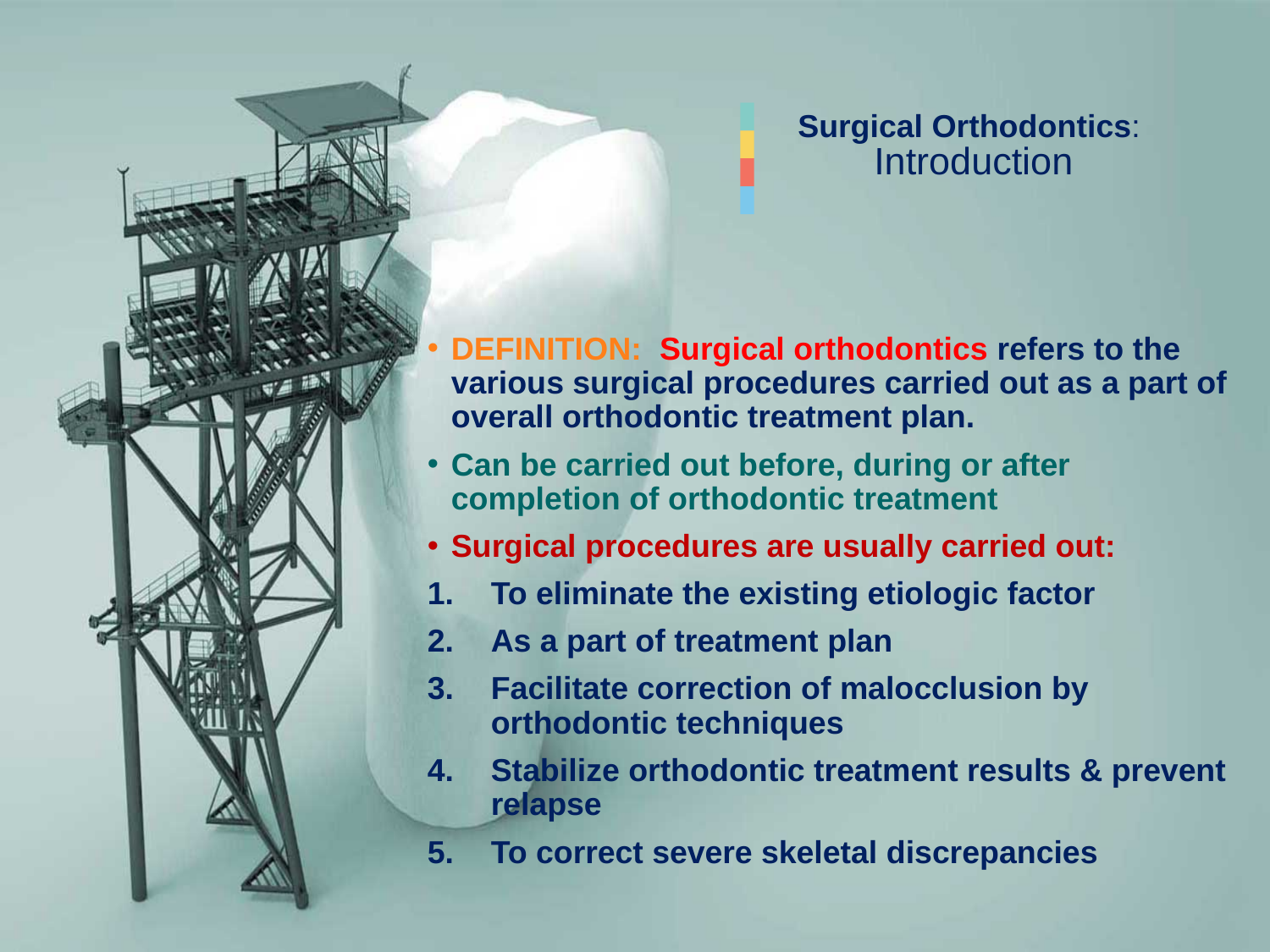

Surgical Orthodontics:
 Introduction
DEFINITION:  Surgical orthodontics refers to the various surgical procedures carried out as a part of overall orthodontic treatment plan.
Can be carried out before, during or after completion of orthodontic treatment
Surgical procedures are usually carried out:
To eliminate the existing etiologic factor
As a part of treatment plan
Facilitate correction of malocclusion by orthodontic techniques
Stabilize orthodontic treatment results & prevent relapse
To correct severe skeletal discrepancies